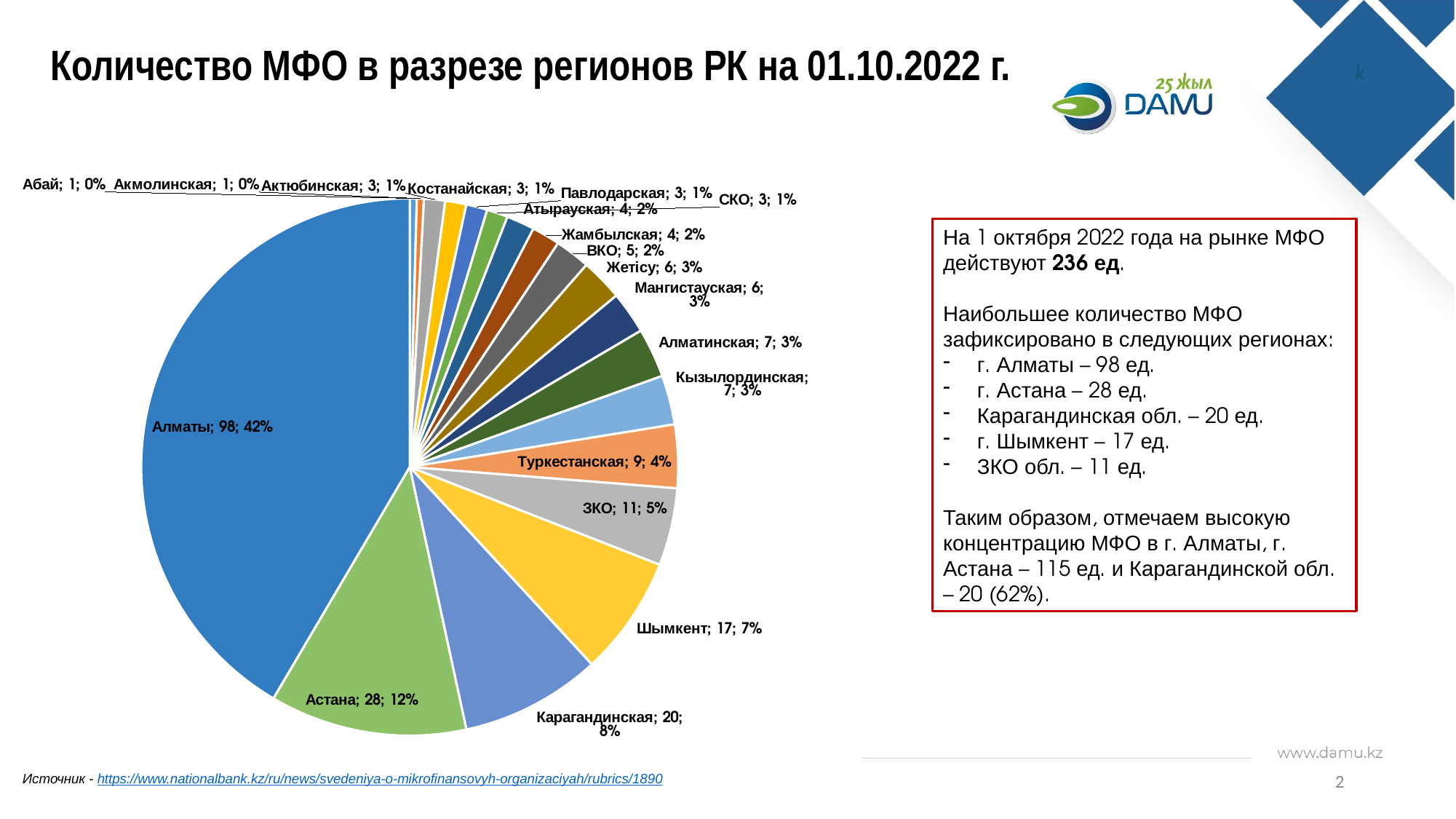

Количество МФО в разрезе регионов РК на 01.10.2022 г.

### Chart

| Category |  |
|---|---|
| Абай | 1.0 |
| Акмолинская | 1.0 |
| Актюбинская | 3.0 |
| Костанайская | 3.0 |
| Павлодарская | 3.0 |
| СКО | 3.0 |
| Атырауская | 4.0 |
| Жамбылская | 4.0 |
| ВКО | 5.0 |
| Жетісу | 6.0 |
| Мангистауская | 6.0 |
| Алматинская | 7.0 |
| Кызылординская | 7.0 |
| Туркестанская | 9.0 |
| ЗКО | 11.0 |
| Шымкент | 17.0 |
| Карагандинская | 20.0 |
| Астана | 28.0 |
| Алматы | 98.0 |
На 1 октября 2022 года на рынке МФО действуют 236 ед.

Наибольшее количество МФО
зафиксировано в следующих регионах:
г. Алматы – 98 ед.
г. Астана – 28 ед.
Карагандинская обл. – 20 ед.
г. Шымкент – 17 ед.
ЗКО обл. – 11 ед.

Таким образом, отмечаем высокую
концентрацию МФО в г. Алматы, г. Астана – 115 ед. и Карагандинской обл. – 20 (62%).
2
Источник - https://www.nationalbank.kz/ru/news/svedeniya-o-mikrofinansovyh-organizaciyah/rubrics/1890